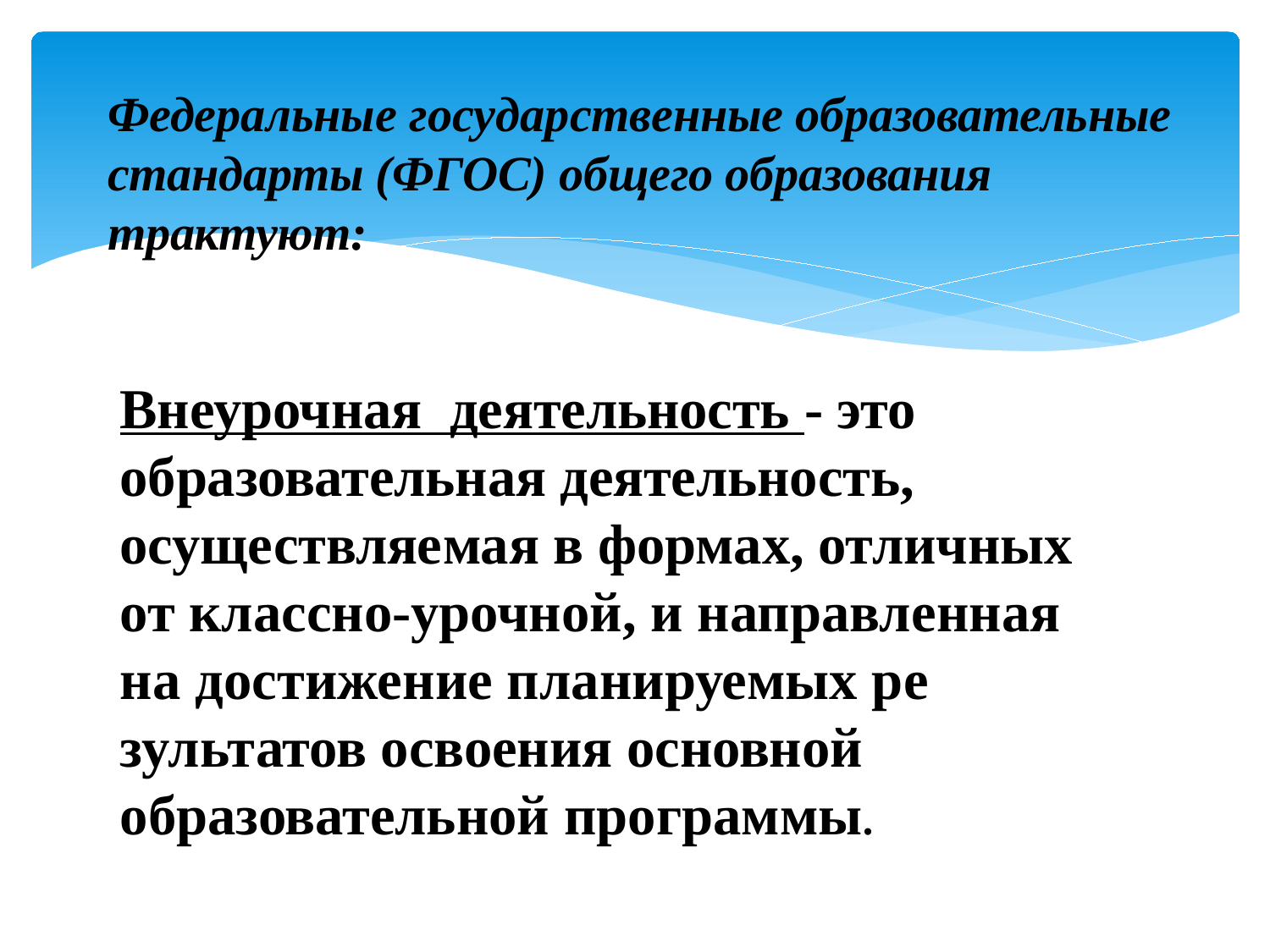

# Федеральные государствен­ные образовательные стандарты (ФГОС) общего образования трактуют:
Внеурочная  деятельность - это образовательная деятельность, осуществляе­мая в формах, отличных от классно-урочной, и направленная на достижение планируемых ре­зультатов освоения основной образовательной программы.